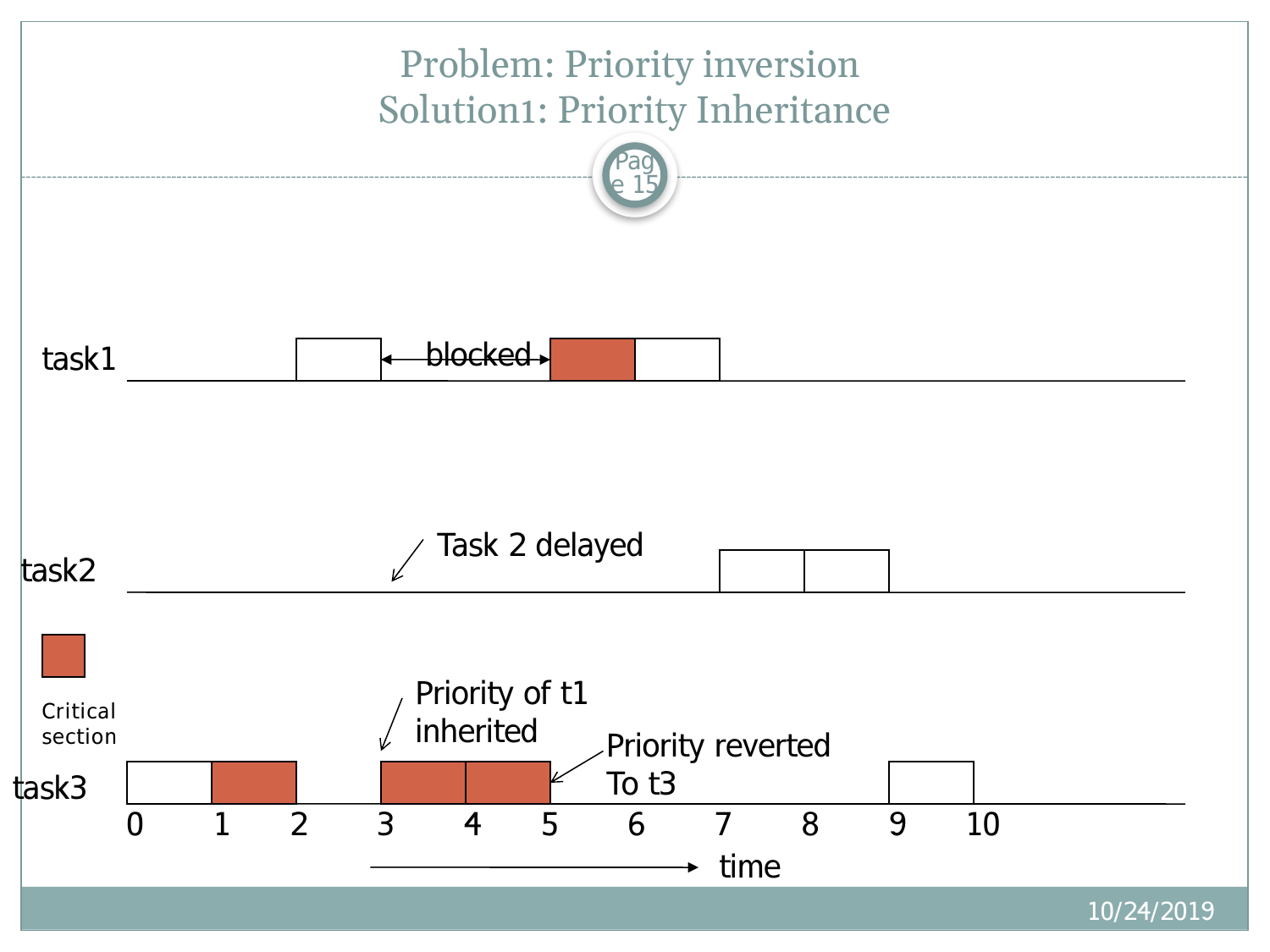

# Problem: Priority inversion Solution1: Priority Inheritance
Page 15
blocked
task1

Task 2 delayed
task2

Priority of t1
inherited
Critical
section
Priority reverted
To t3
task3

0       1      2       3       4      5       6       7       8       9      10

time

10/24/2019